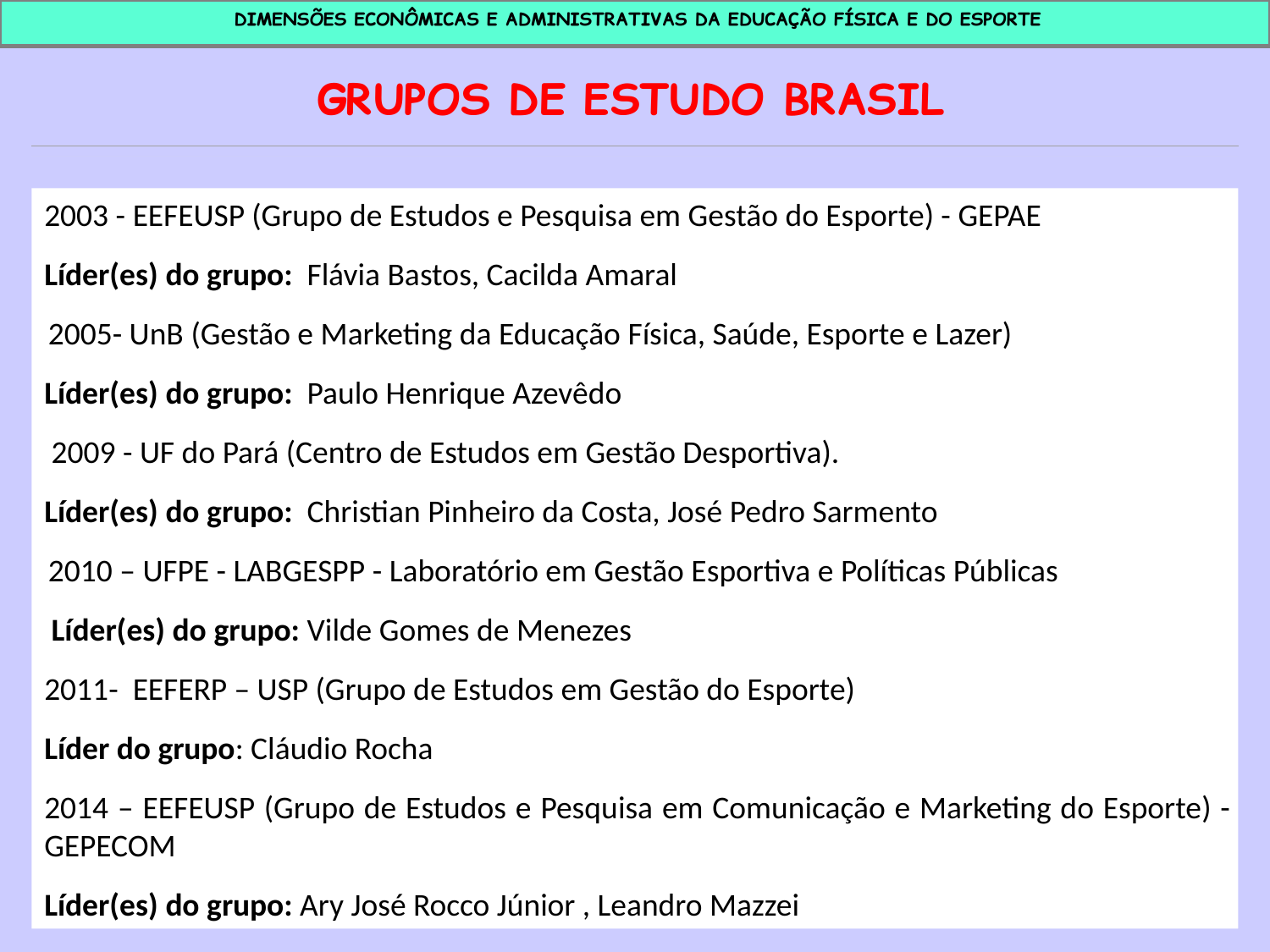

DIMENSÕES ECONÔMICAS E ADMINISTRATIVAS DA EDUCAÇÃO FÍSICA E DO ESPORTE
GRUPOS DE ESTUDO BRASIL

2003 - EEFEUSP (Grupo de Estudos e Pesquisa em Gestão do Esporte) - GEPAE
Líder(es) do grupo:  Flávia Bastos, Cacilda Amaral
 2005- UnB (Gestão e Marketing da Educação Física, Saúde, Esporte e Lazer)
Líder(es) do grupo:  Paulo Henrique Azevêdo
 2009 - UF do Pará (Centro de Estudos em Gestão Desportiva).
Líder(es) do grupo:  Christian Pinheiro da Costa, José Pedro Sarmento
 2010 – UFPE - LABGESPP‏ - Laboratório em Gestão Esportiva e Políticas Públicas
 Líder(es) do grupo: Vilde Gomes de Menezes
2011-  EEFERP – USP (Grupo de Estudos em Gestão do Esporte)
Líder do grupo: Cláudio Rocha
2014 – EEFEUSP (Grupo de Estudos e Pesquisa em Comunicação e Marketing do Esporte) - GEPECOM
Líder(es) do grupo: Ary José Rocco Júnior , Leandro Mazzei